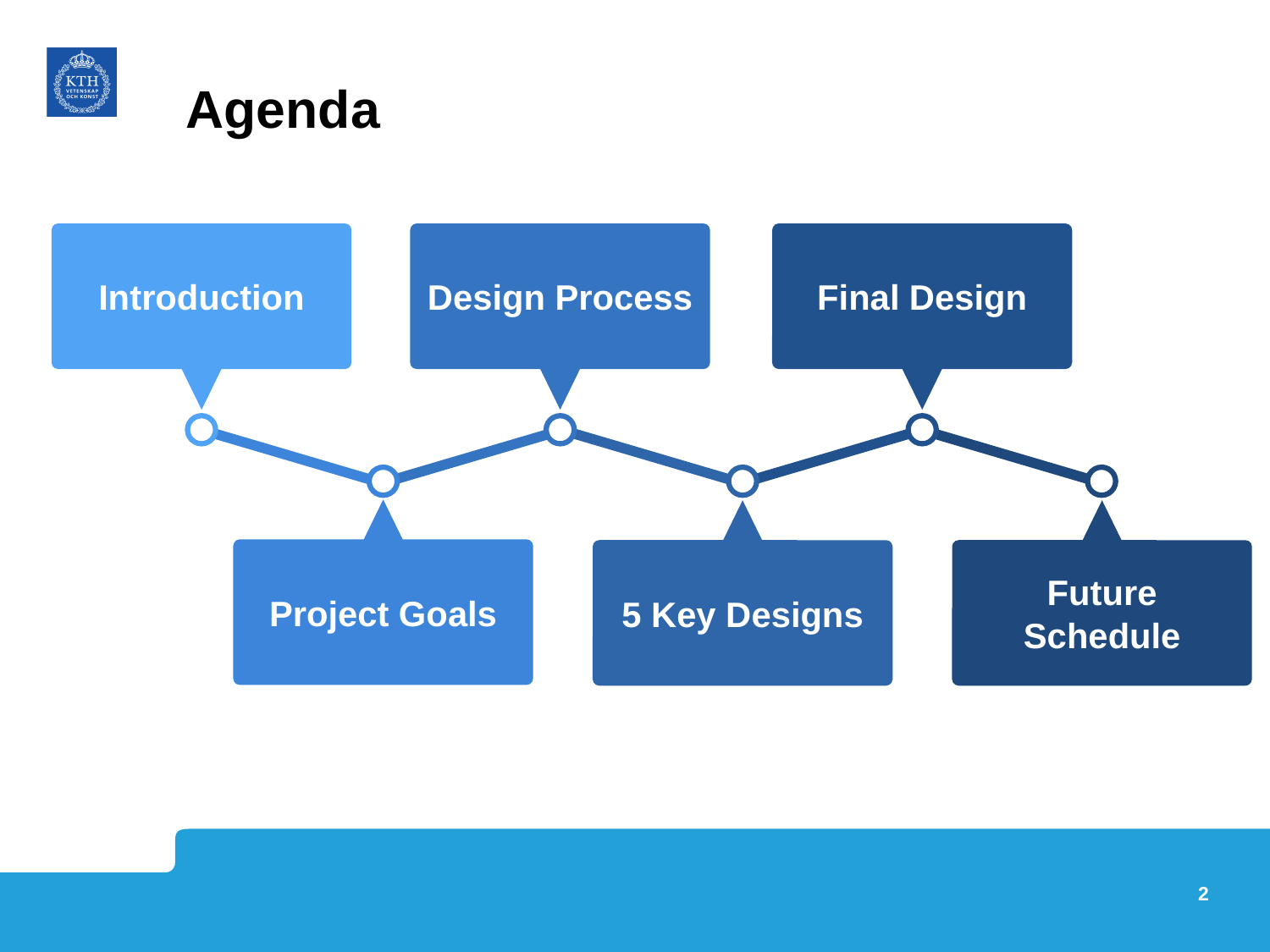

# Agenda
Introduction
Design Process
Final Design

Project Goals
5 Key Designs
Future Schedule
2